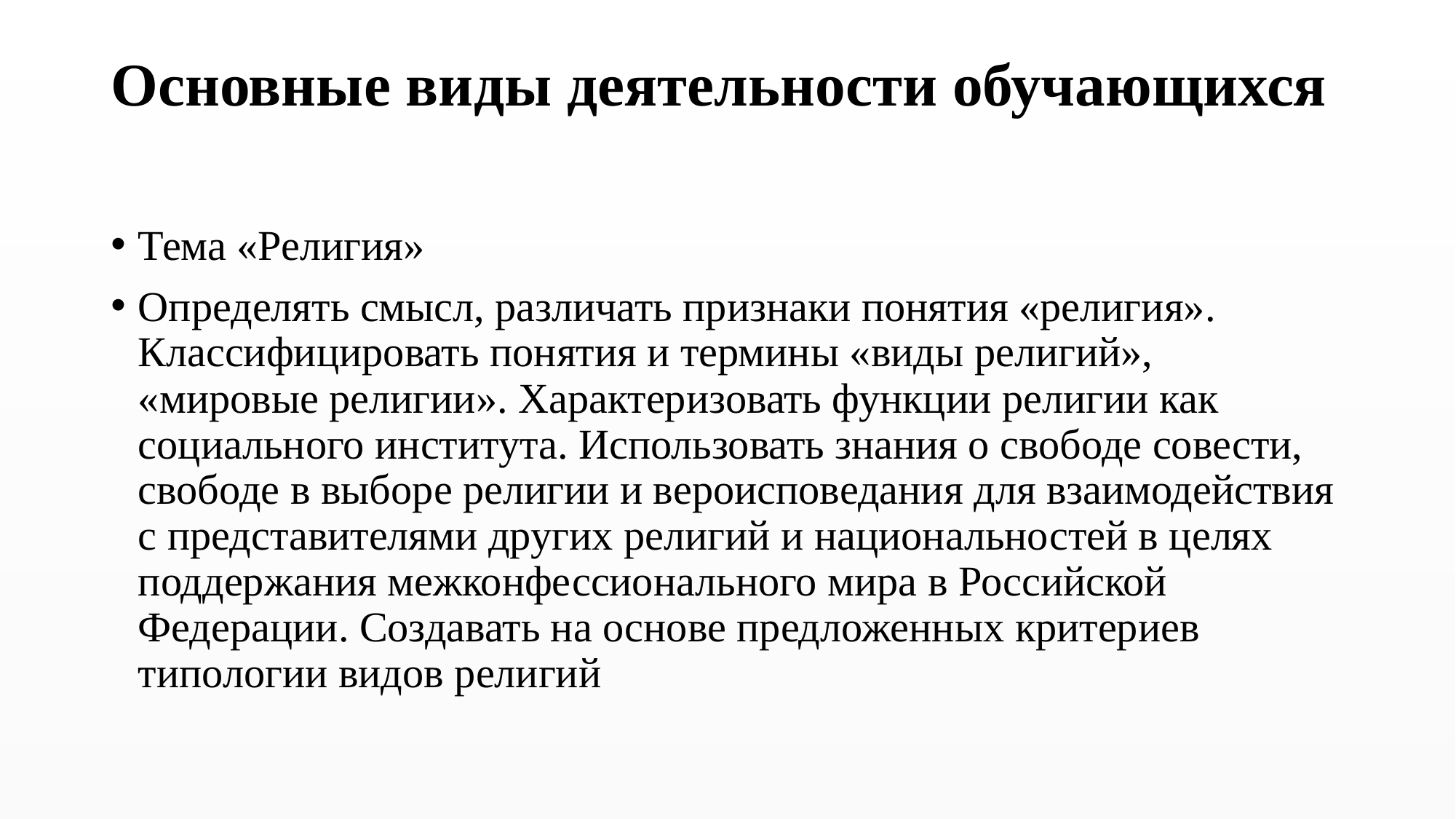

# Основные виды деятельности обучающихся
Тема «Религия»
Определять смысл, различать признаки понятия «религия». Классифицировать понятия и термины «виды религий», «мировые религии». Характеризовать функции религии как социального института. Использовать знания о свободе совести, свободе в выборе религии и вероисповедания для взаимодействия с представителями других религий и национальностей в целях поддержания межконфессионального мира в Российской Федерации. Создавать на основе предложенных критериев типологии видов религий